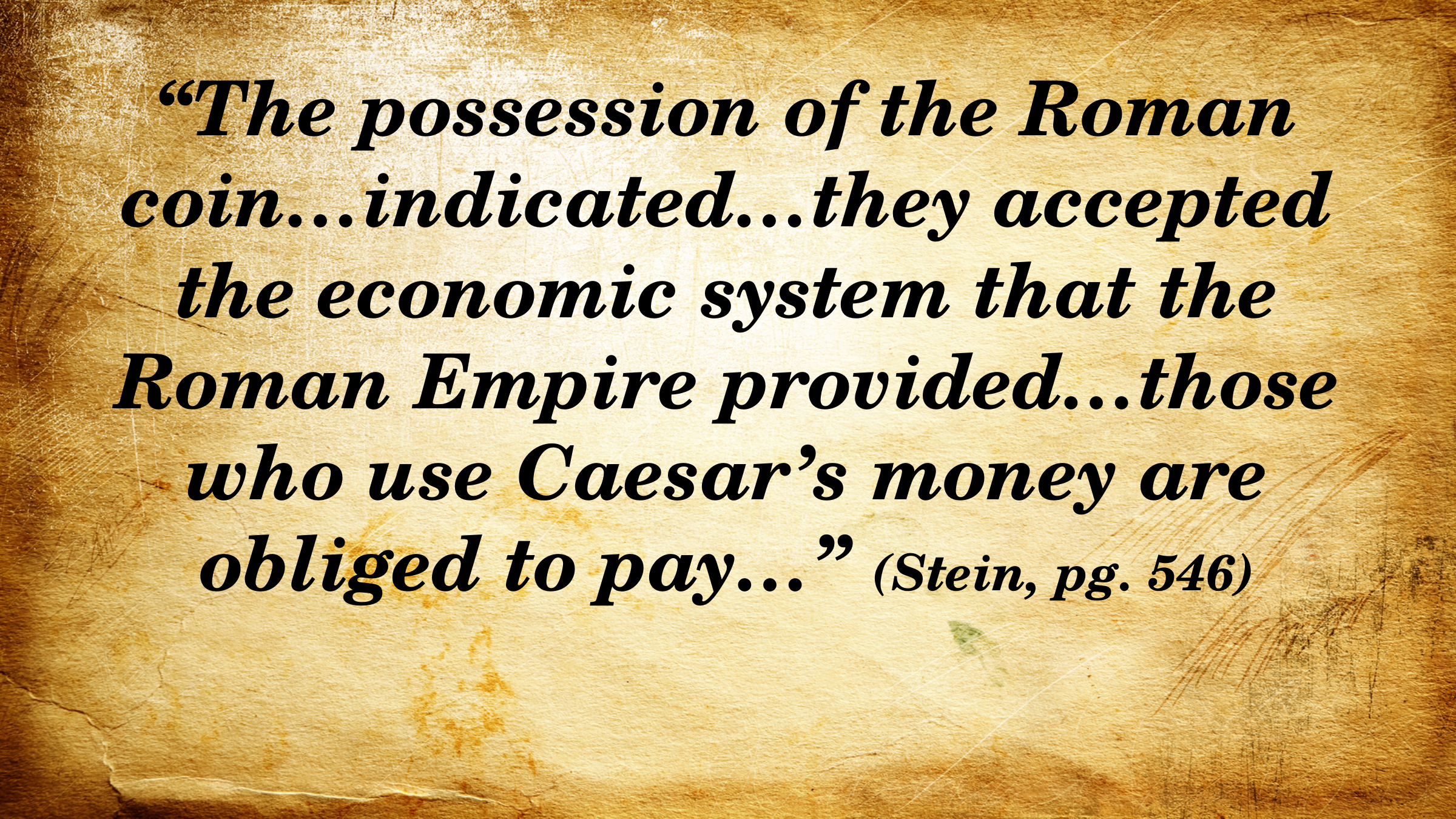

“The possession of the Roman coin…indicated…they accepted the economic system that the Roman Empire provided…those who use Caesar’s money are obliged to pay…” (Stein, pg. 546)